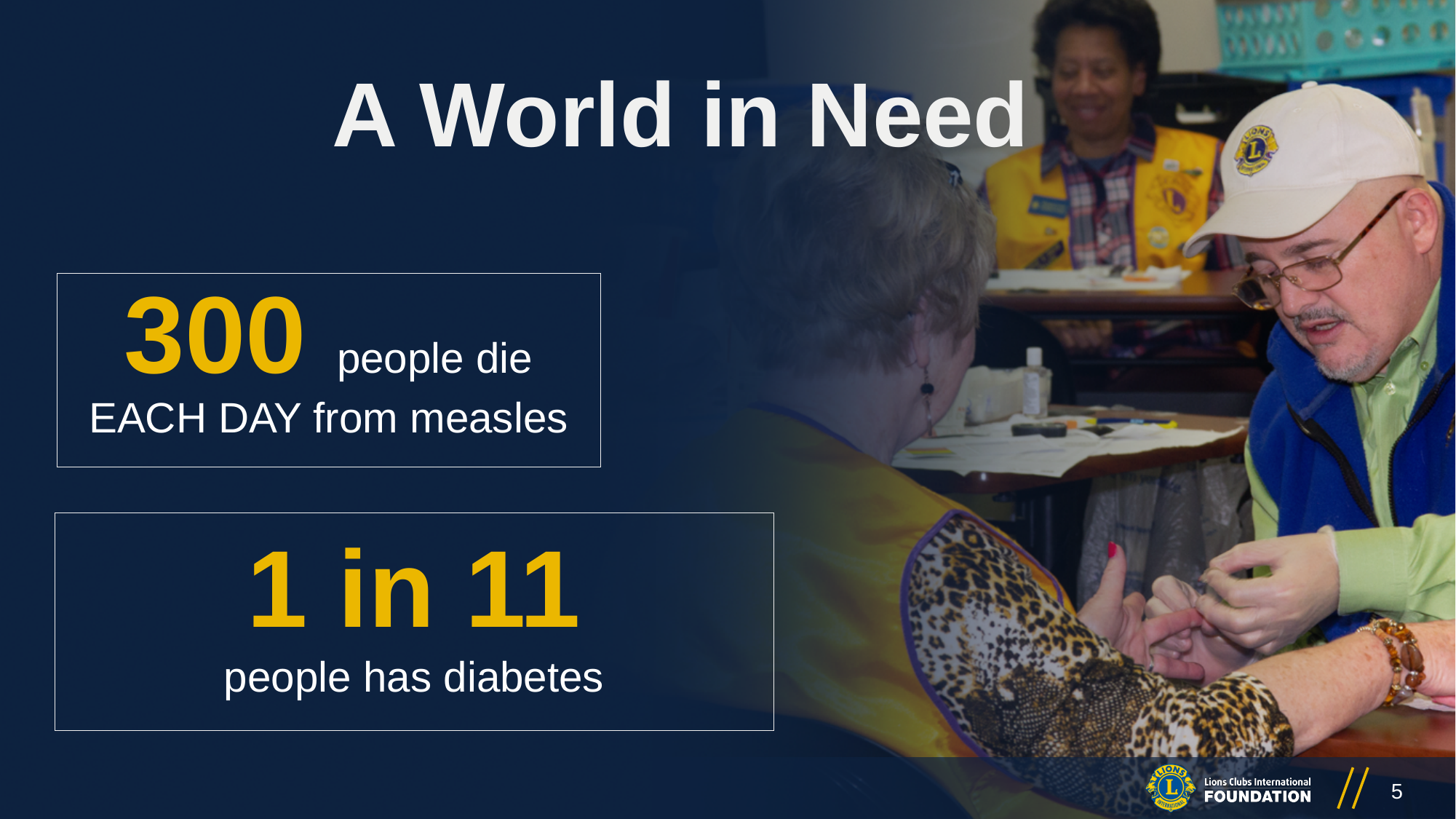

A World in Need

300 people die EACH DAY from measles

1 in 11
people has diabetes